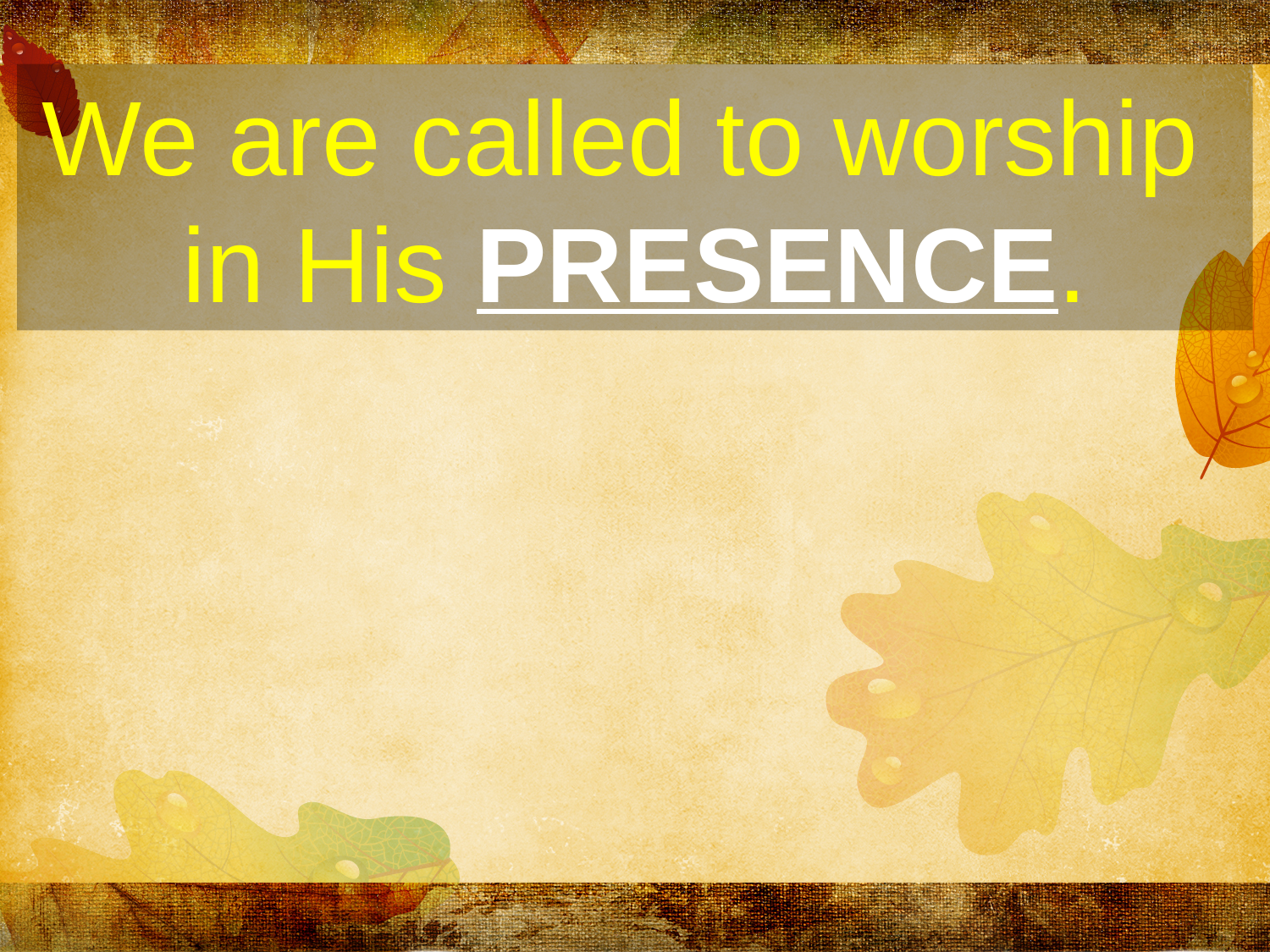

We are called to worship
in His PRESENCE.